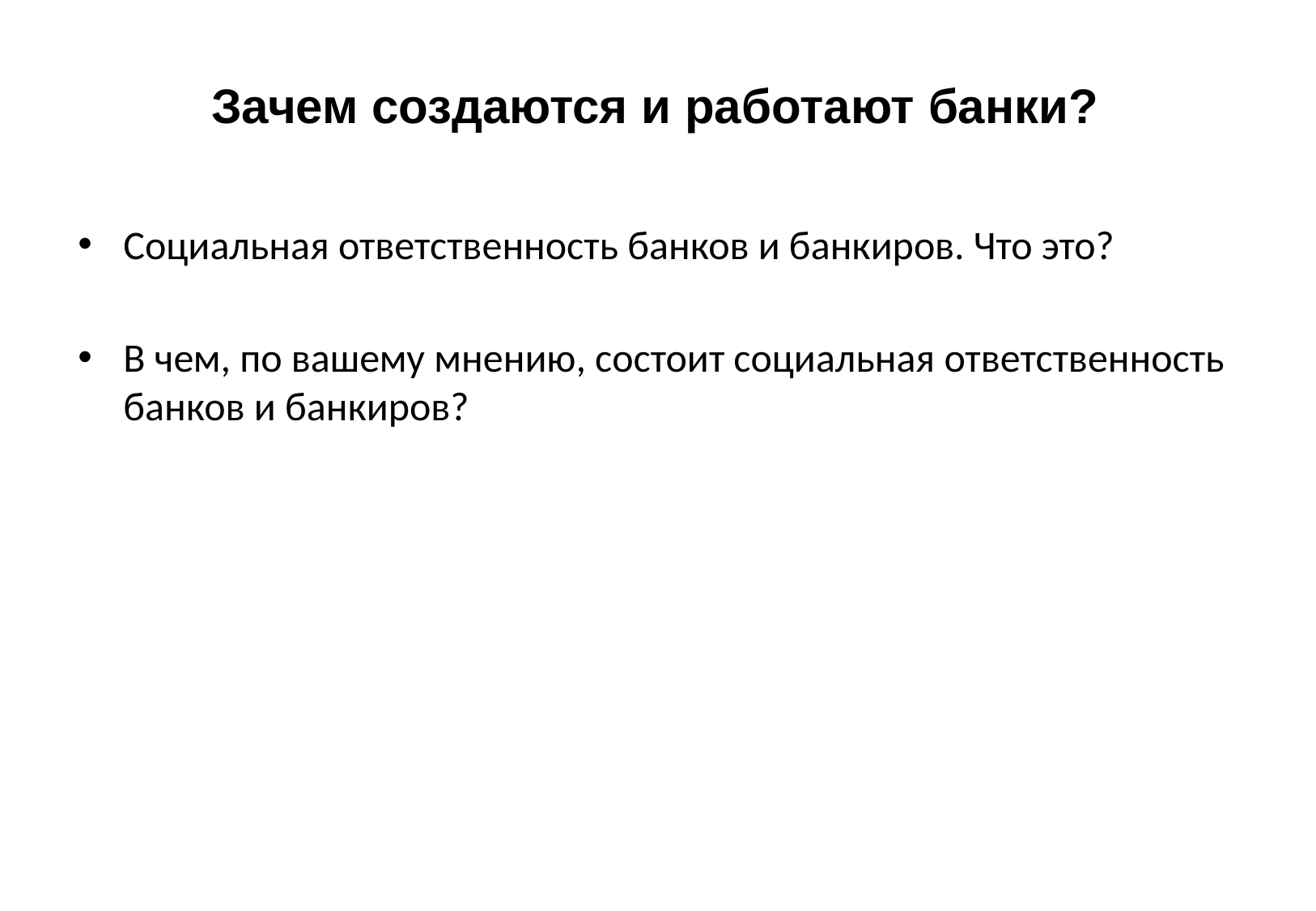

# Зачем создаются и работают банки?
Социальная ответственность банков и банкиров. Что это?

В чем, по вашему мнению, состоит социальная ответственность банков и банкиров?